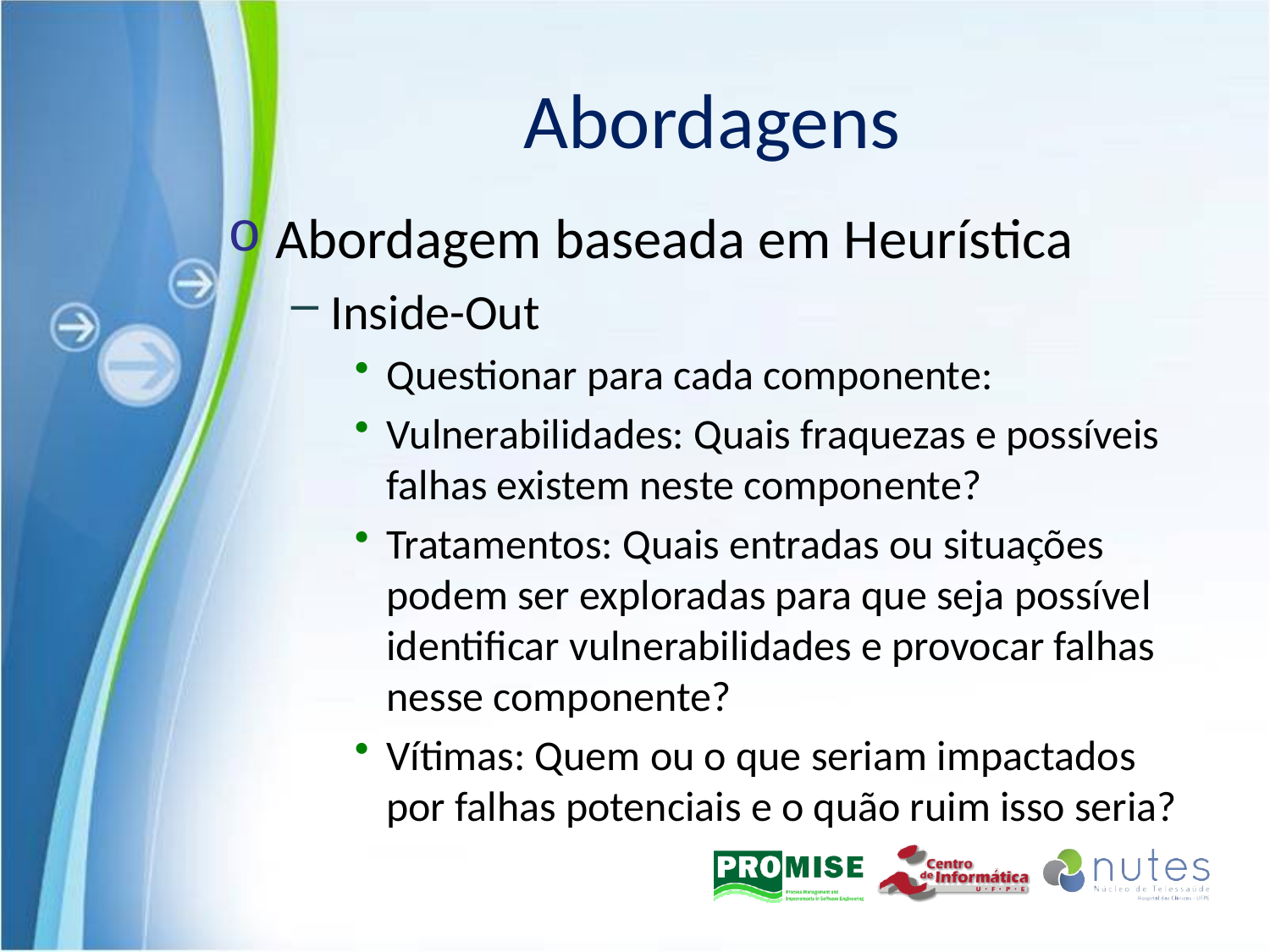

# Abordagens
Abordagem baseada em Heurística
Inside-Out
Questionar para cada componente:
Vulnerabilidades: Quais fraquezas e possíveis falhas existem neste componente?
Tratamentos: Quais entradas ou situações podem ser exploradas para que seja possível identificar vulnerabilidades e provocar falhas nesse componente?
Vítimas: Quem ou o que seriam impactados por falhas potenciais e o quão ruim isso seria?